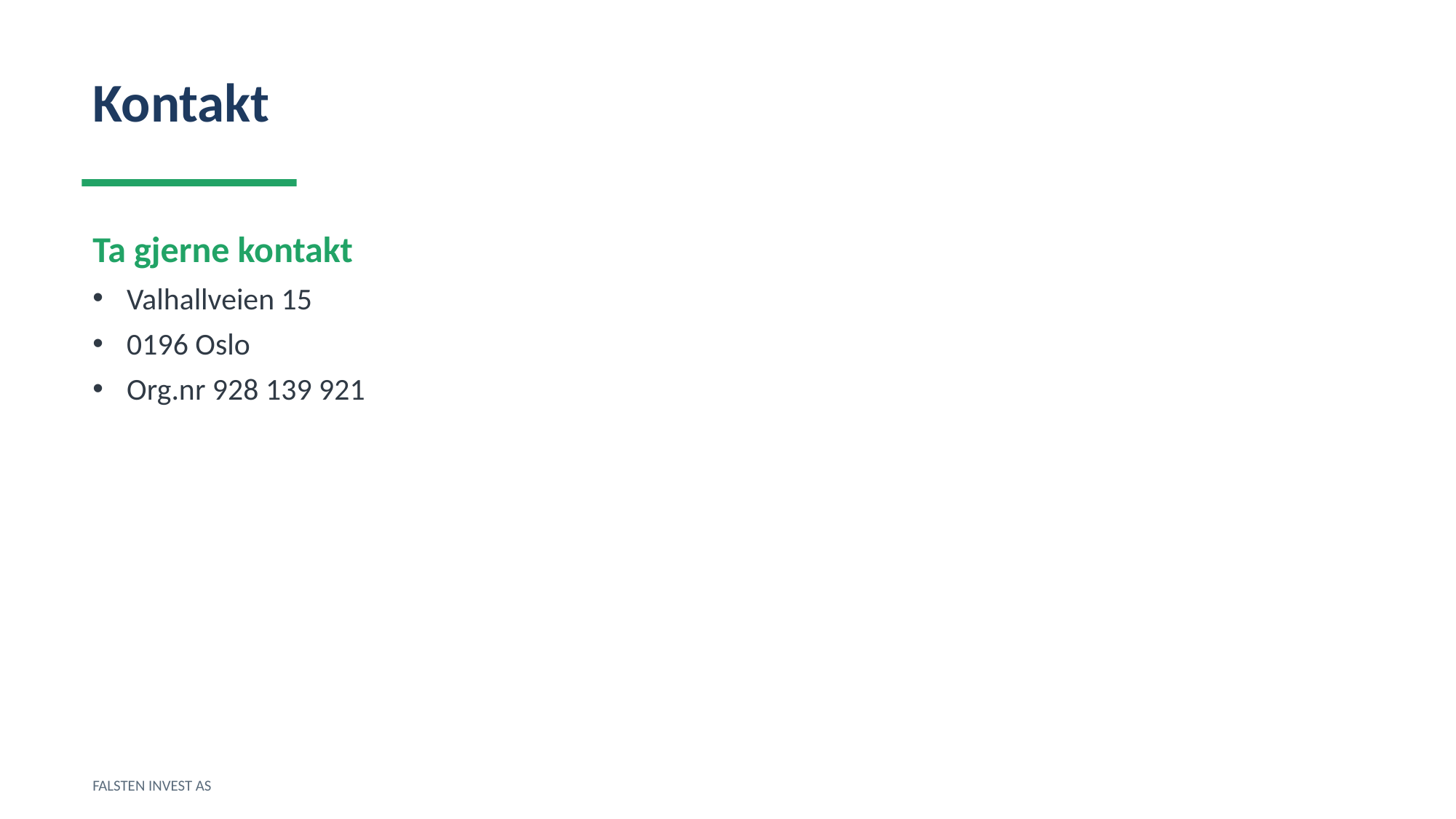

Kontakt

Ta gjerne kontakt
Valhallveien 15
0196 Oslo
Org.nr 928 139 921
FALSTEN INVEST AS